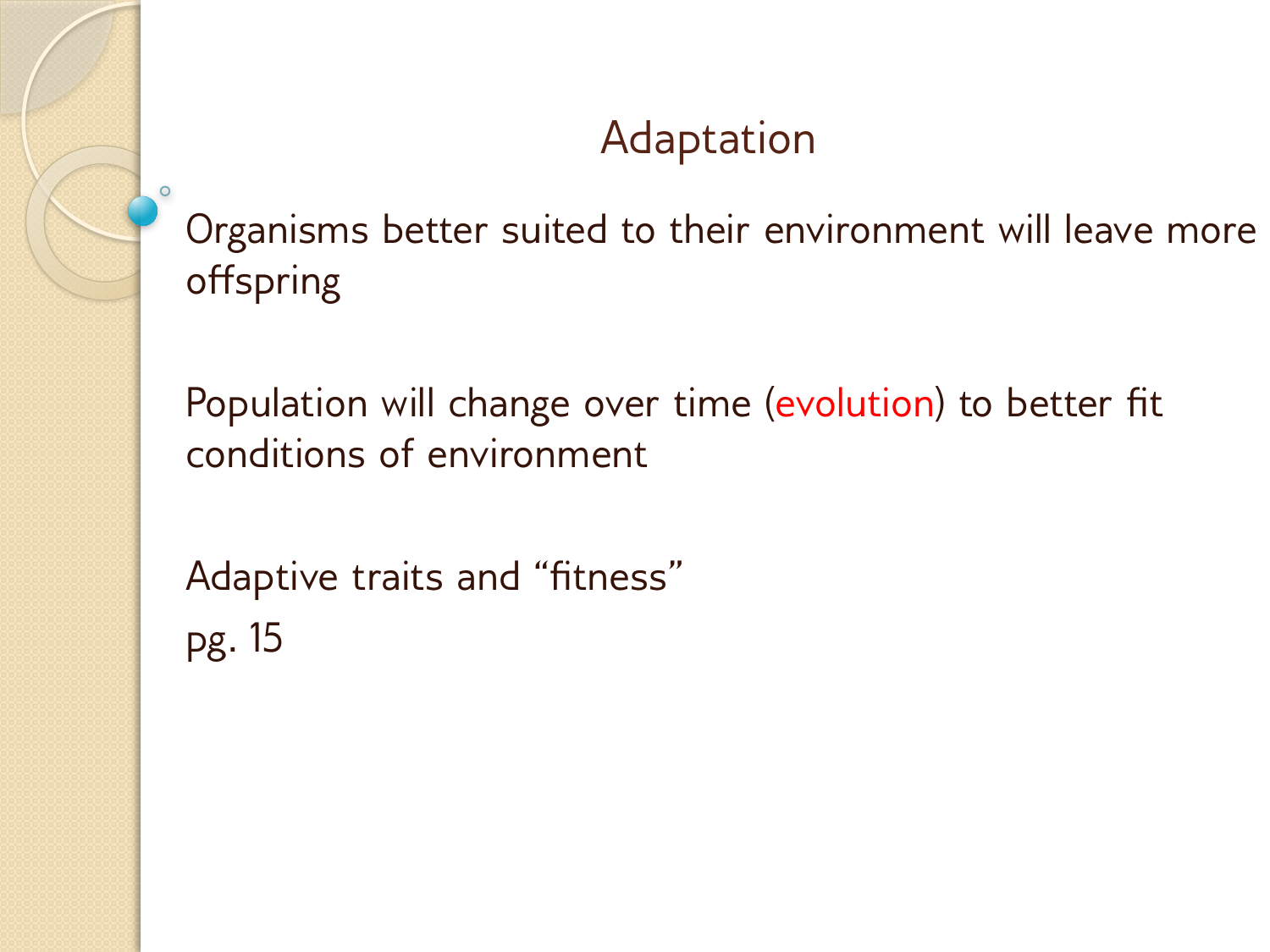

# Adaptation
Organisms better suited to their environment will leave more offspring

Population will change over time (evolution) to better fit conditions of environment

Adaptive traits and “fitness”
pg. 15